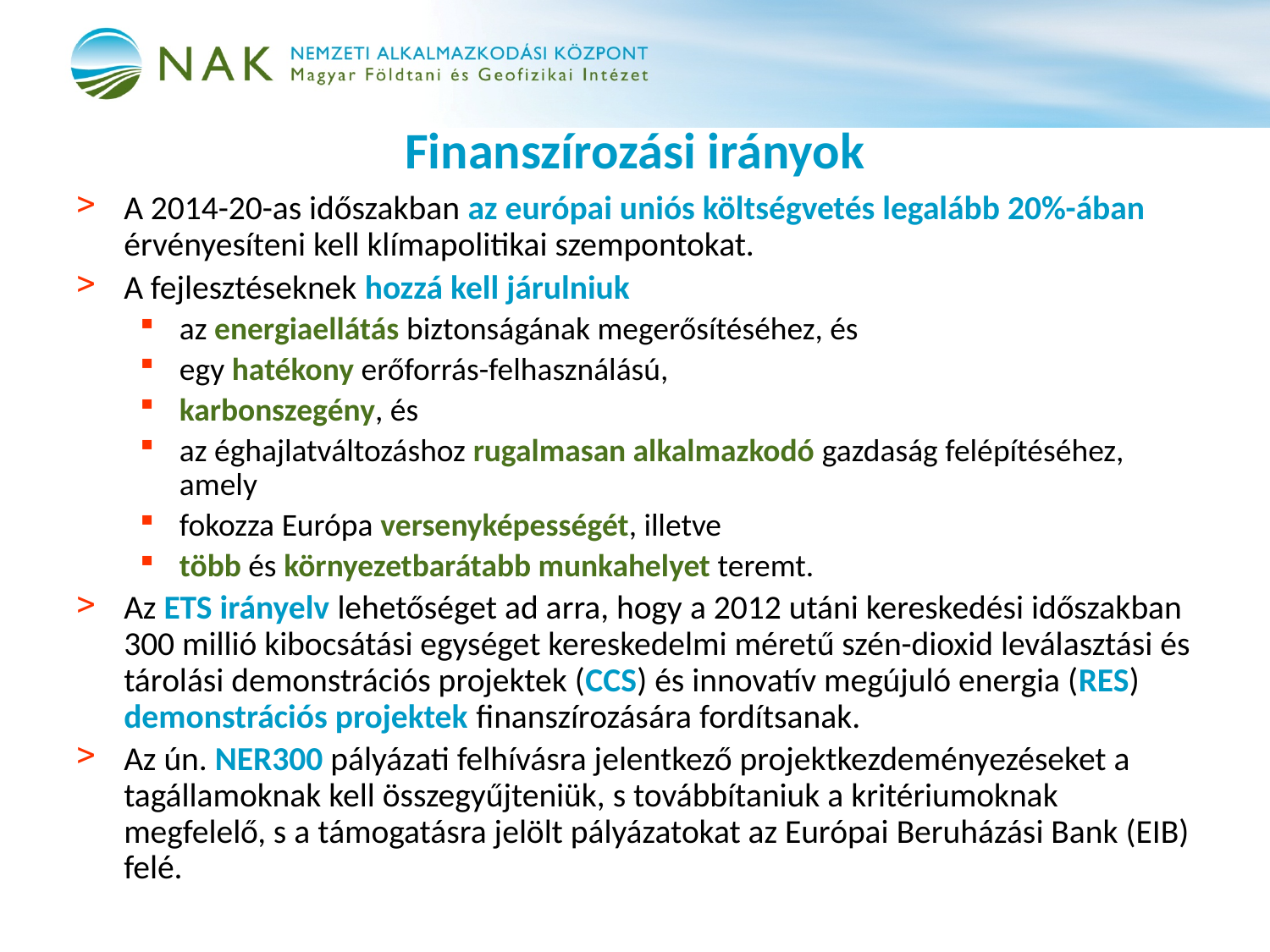

# Finanszírozási irányok
A 2014-20-as időszakban az európai uniós költségvetés legalább 20%-ában érvényesíteni kell klímapolitikai szempontokat.
A fejlesztéseknek hozzá kell járulniuk
az energiaellátás biztonságának megerősítéséhez, és
egy hatékony erőforrás-felhasználású,
karbonszegény, és
az éghajlatváltozáshoz rugalmasan alkalmazkodó gazdaság felépítéséhez, amely
fokozza Európa versenyképességét, illetve
több és környezetbarátabb munkahelyet teremt.
Az ETS irányelv lehetőséget ad arra, hogy a 2012 utáni kereskedési időszakban 300 millió kibocsátási egységet kereskedelmi méretű szén-dioxid leválasztási és tárolási demonstrációs projektek (CCS) és innovatív megújuló energia (RES) demonstrációs projektek finanszírozására fordítsanak.
Az ún. NER300 pályázati felhívásra jelentkező projektkezdeményezéseket a tagállamoknak kell összegyűjteniük, s továbbítaniuk a kritériumoknak megfelelő, s a támogatásra jelölt pályázatokat az Európai Beruházási Bank (EIB) felé.